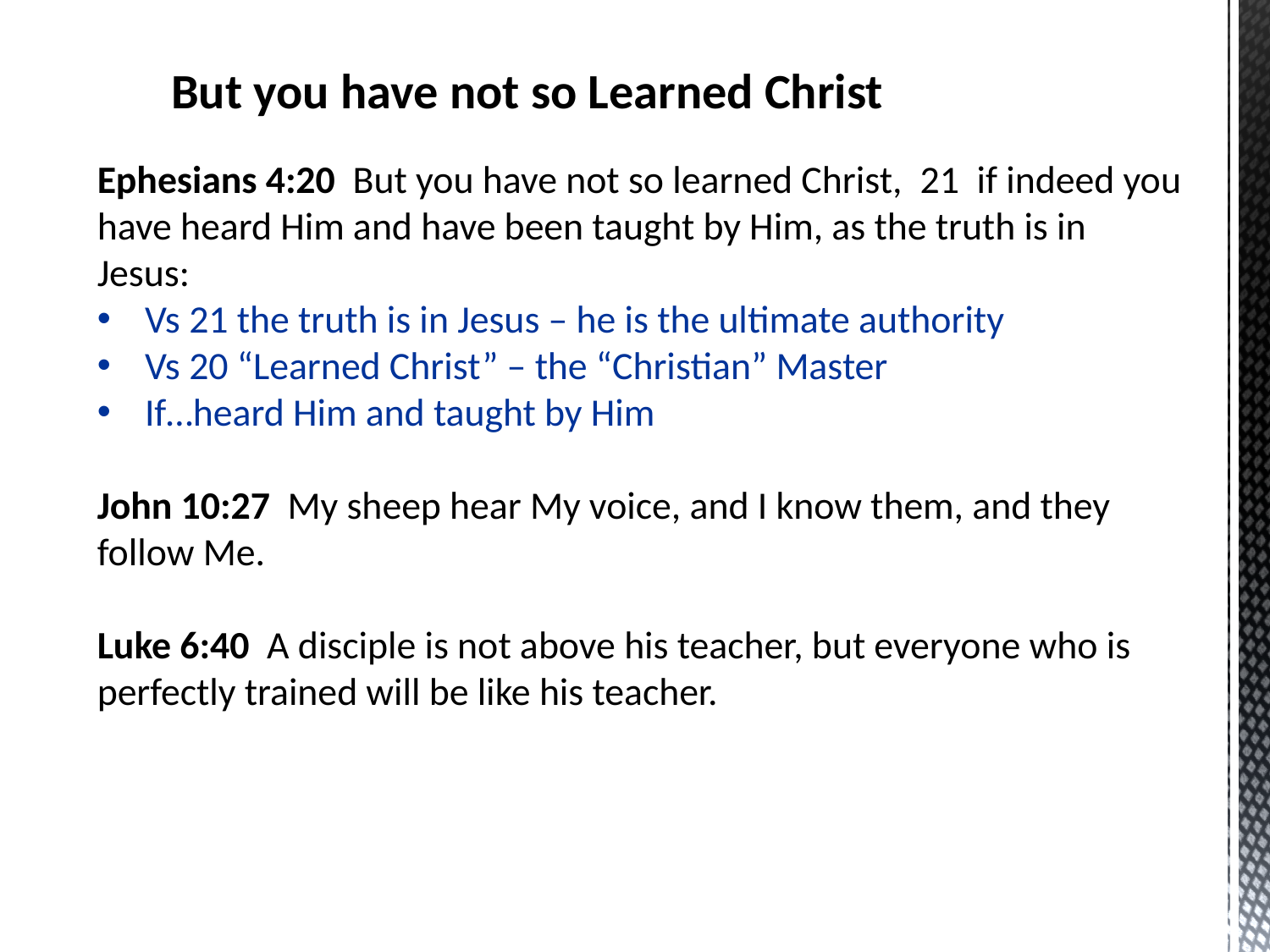

But you have not so Learned Christ
Ephesians 4:20  But you have not so learned Christ,  21  if indeed you have heard Him and have been taught by Him, as the truth is in Jesus:
Vs 21 the truth is in Jesus – he is the ultimate authority
Vs 20 “Learned Christ” – the “Christian” Master
If…heard Him and taught by Him

John 10:27  My sheep hear My voice, and I know them, and they follow Me.

Luke 6:40  A disciple is not above his teacher, but everyone who is perfectly trained will be like his teacher.